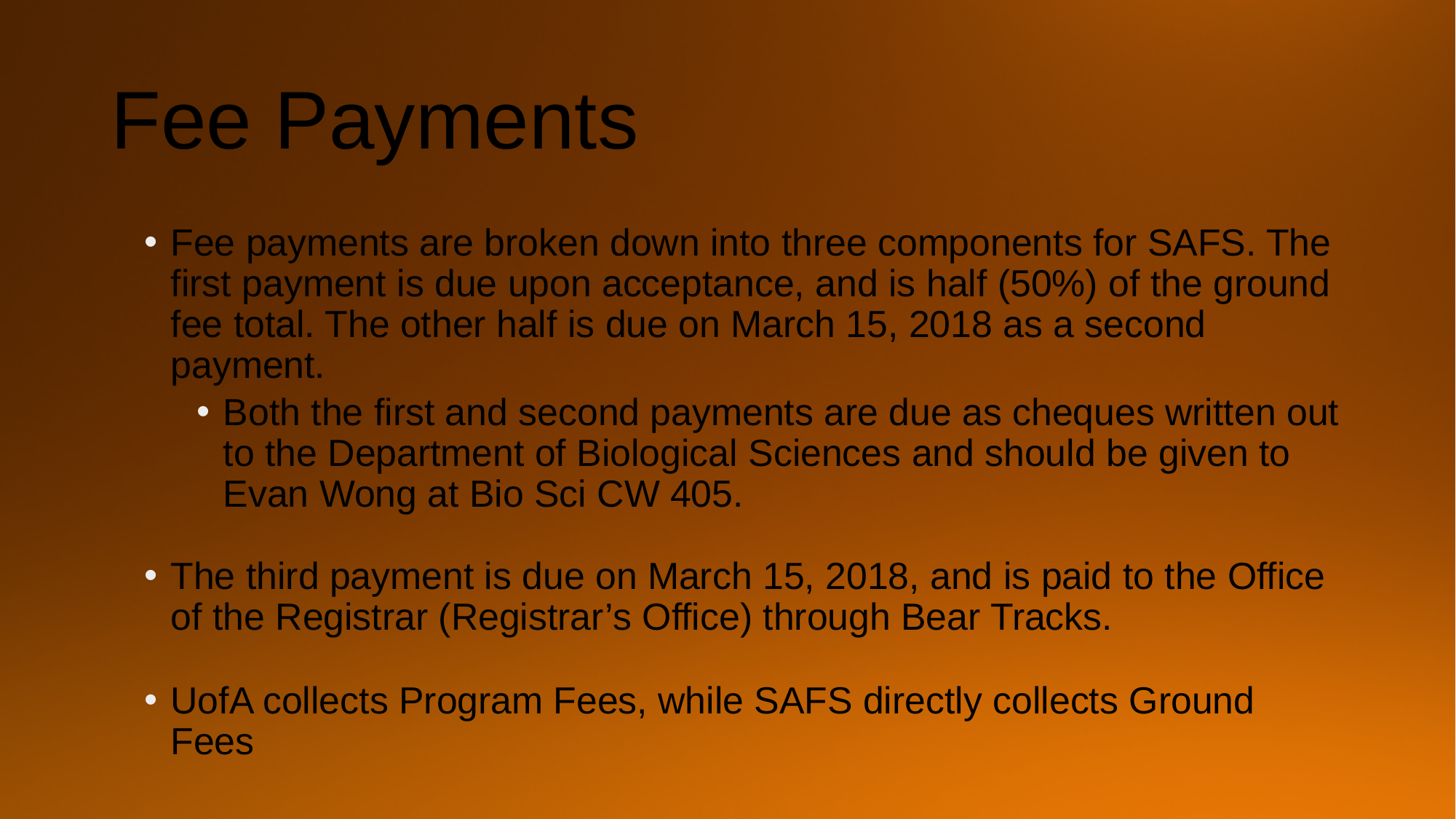

# Fee Payments
Fee payments are broken down into three components for SAFS. The first payment is due upon acceptance, and is half (50%) of the ground fee total. The other half is due on March 15, 2018 as a second payment.
Both the first and second payments are due as cheques written out to the Department of Biological Sciences and should be given to Evan Wong at Bio Sci CW 405.

The third payment is due on March 15, 2018, and is paid to the Office of the Registrar (Registrar’s Office) through Bear Tracks.

UofA collects Program Fees, while SAFS directly collects Ground Fees